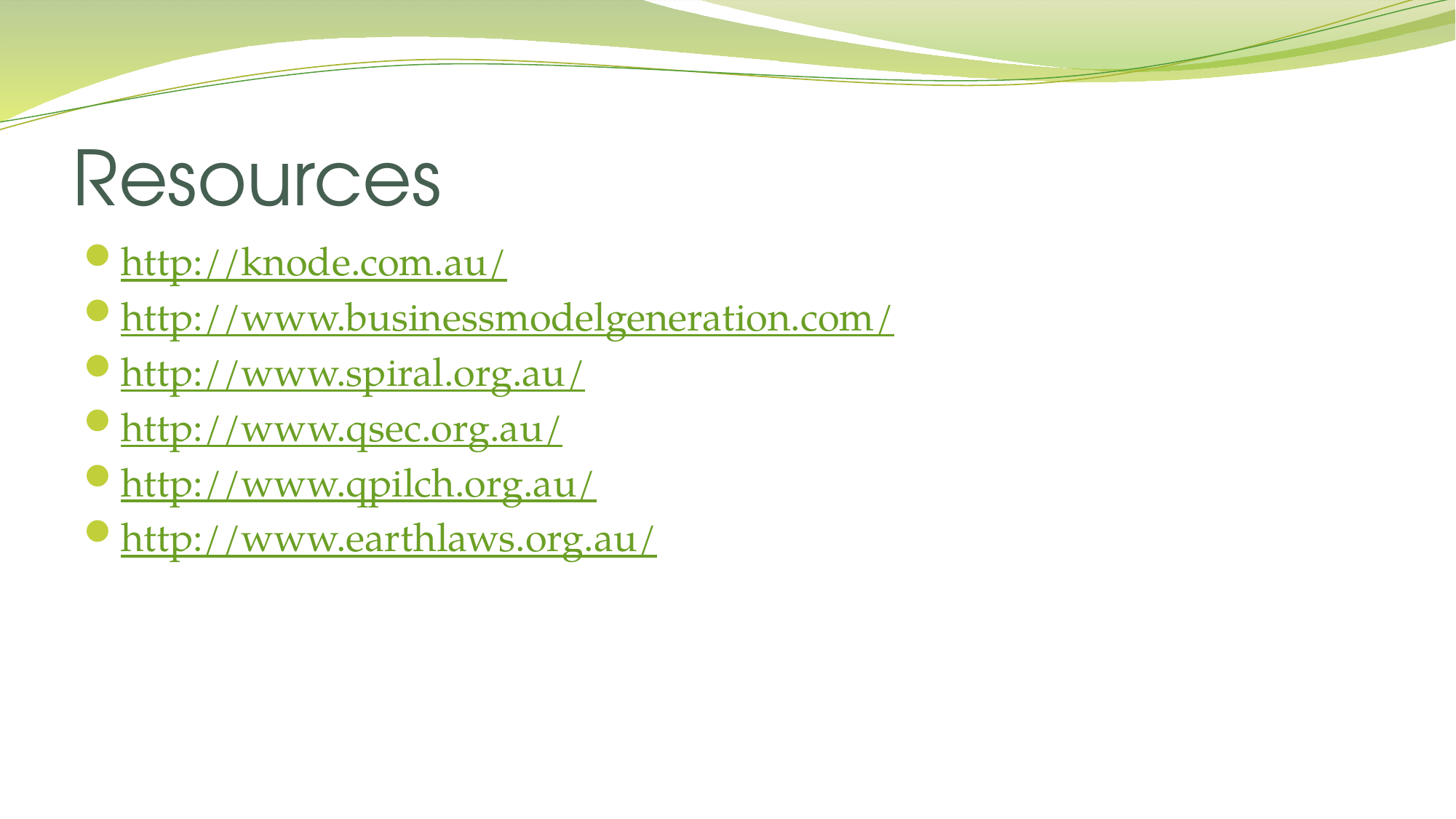

# Resources
http://knode.com.au/
http://www.businessmodelgeneration.com/
http://www.spiral.org.au/
http://www.qsec.org.au/
http://www.qpilch.org.au/
http://www.earthlaws.org.au/